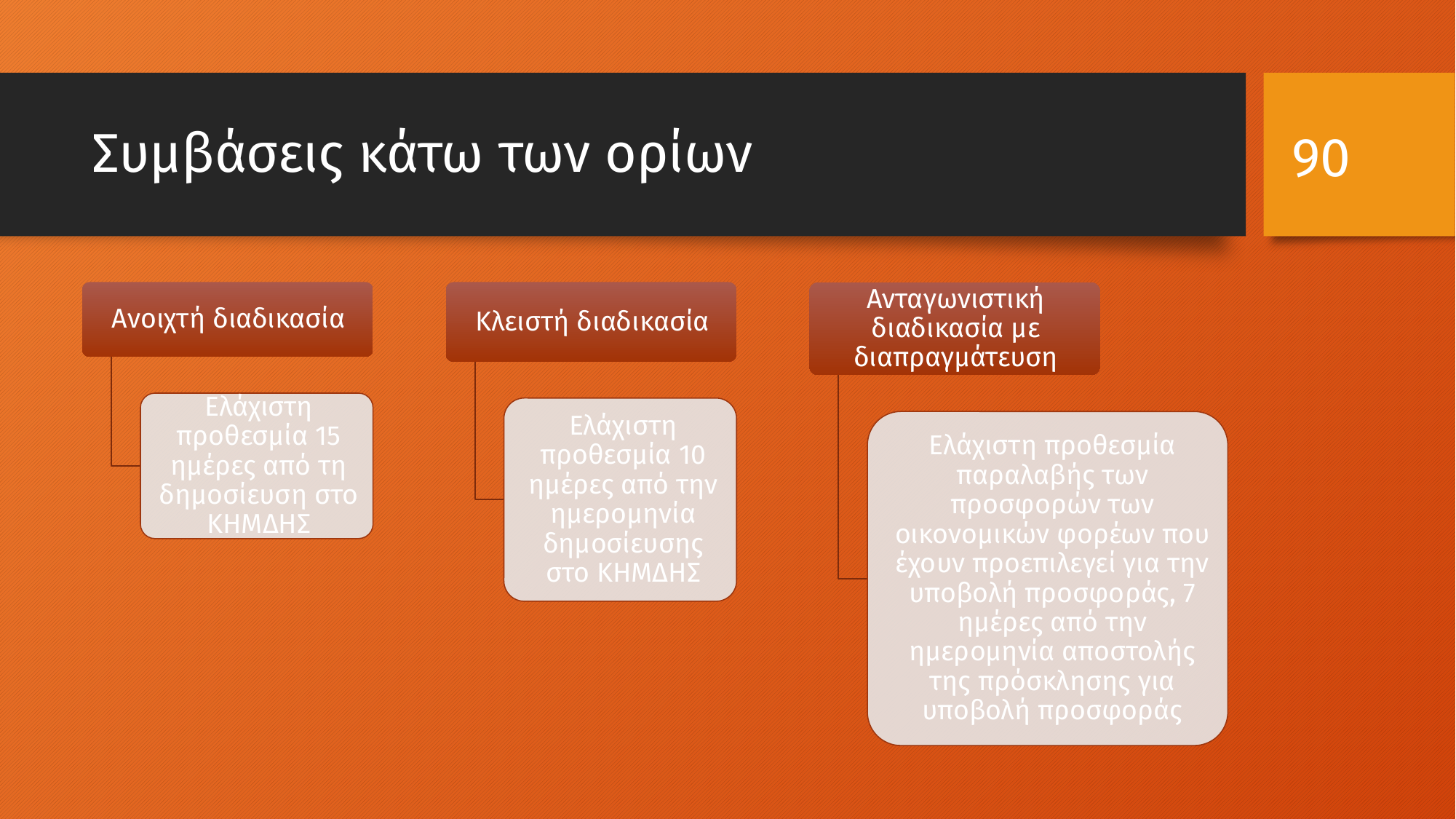

90
# Συμβάσεις κάτω των ορίων
Ανοιχτή διαδικασία
Ελάχιστη προθεσμία 15 ημέρες από τη δημοσίευση στο ΚΗΜΔΗΣ
Κλειστή διαδικασία
Ελάχιστη προθεσμία 10 ημέρες από την ημερομηνία δημοσίευσης στο ΚΗΜΔΗΣ
Ανταγωνιστική διαδικασία με διαπραγμάτευση
Ελάχιστη προθεσμία παραλαβής των προσφορών των οικονομικών φορέων που έχουν προεπιλεγεί για την υποβολή προσφοράς, 7 ημέρες από την ημερομηνία αποστολής της πρόσκλησης για υποβολή προσφοράς